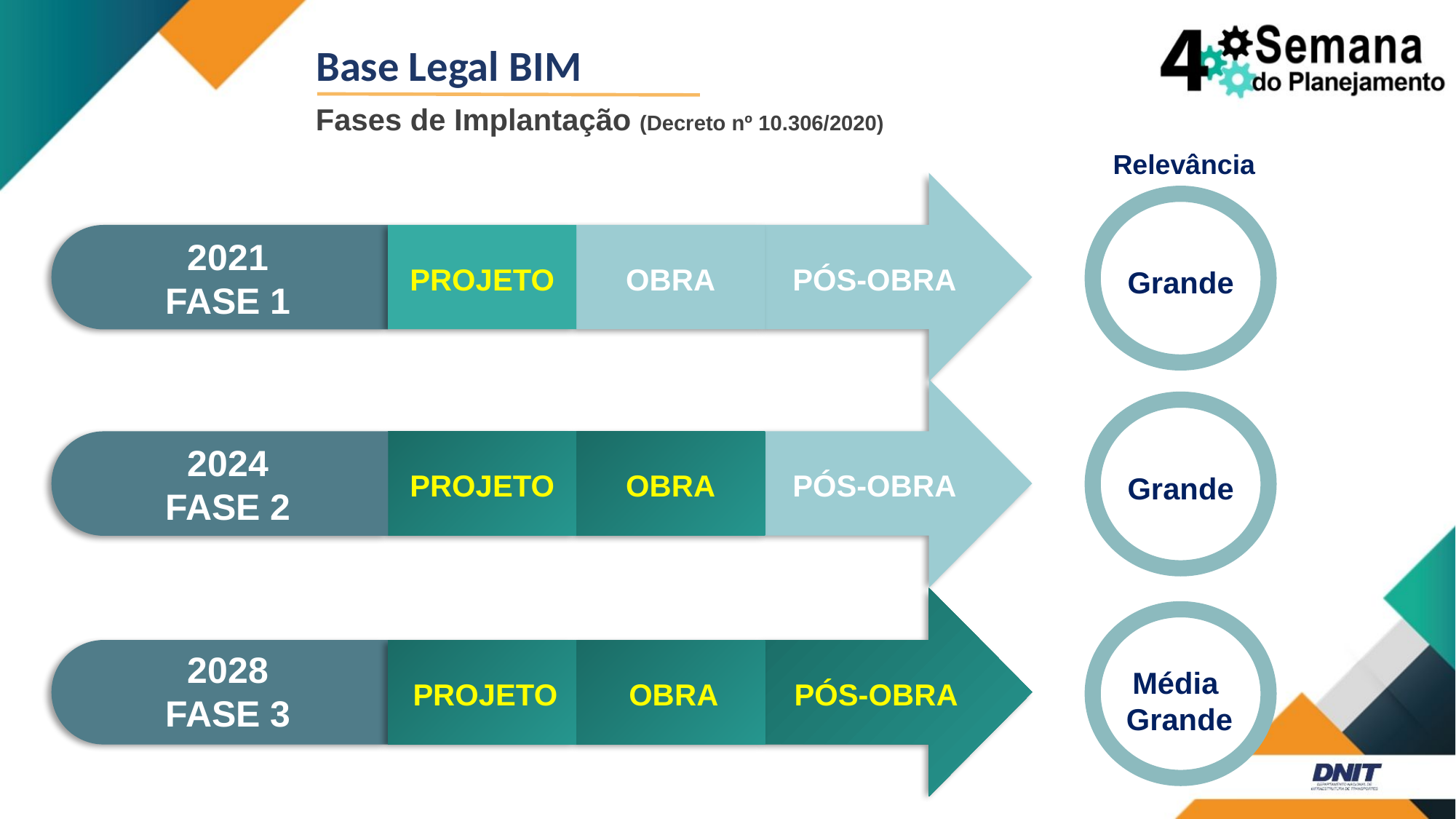

# Base Legal BIM
Fases de Implantação (Decreto nº 10.306/2020)

Relevância

Grande

2021
FASE 1
PROJETO
OBRA
PÓS-OBRA

Grande

2024
FASE 2
PROJETO
OBRA
PÓS-OBRA

Média
Grande

2028
FASE 3
PROJETO
OBRA
PÓS-OBRA